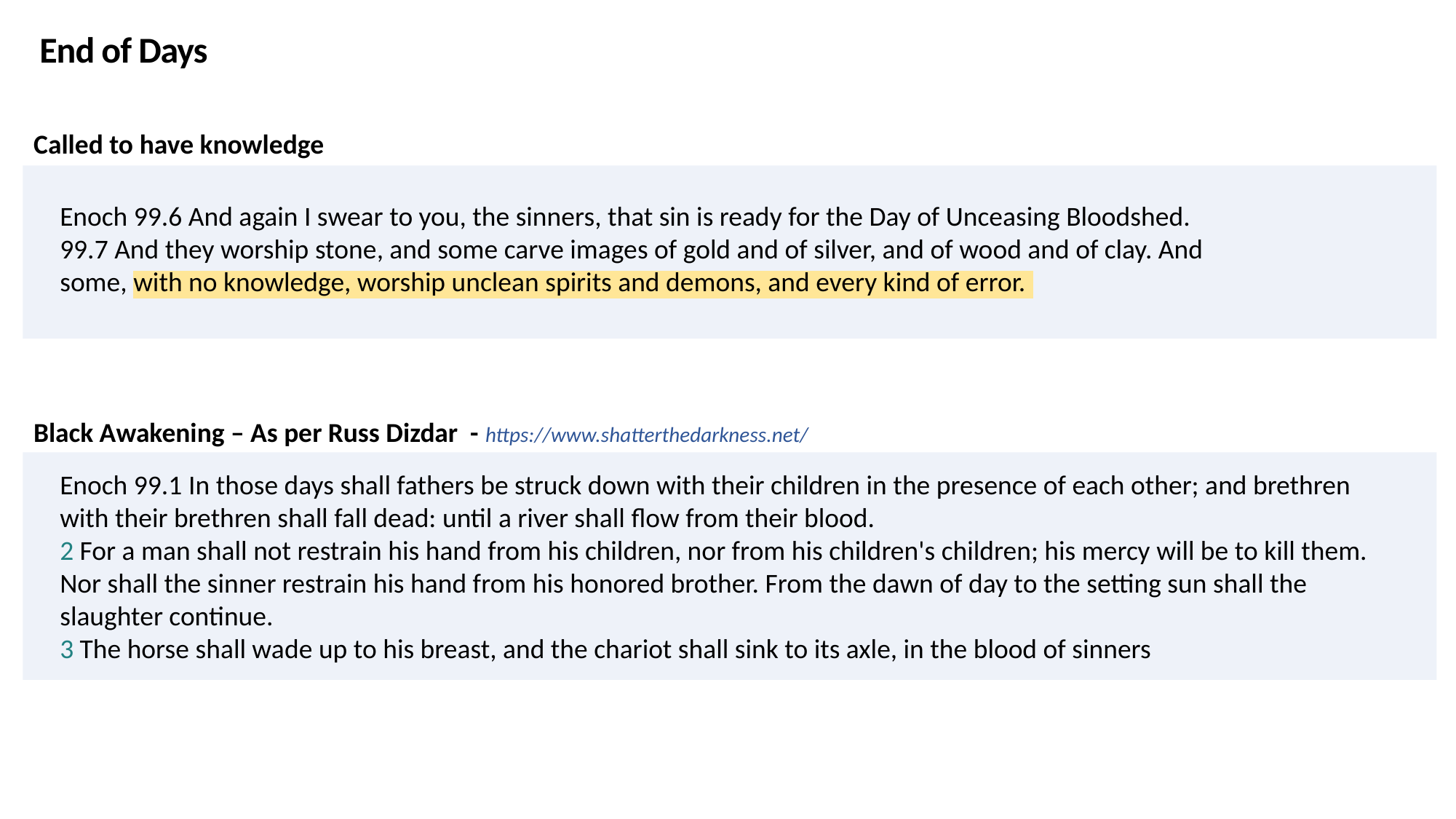

End of Days
Called to have knowledge

Enoch 99.6 And again I swear to you, the sinners, that sin is ready for the Day of Unceasing Bloodshed.
99.7 And they worship stone, and some carve images of gold and of silver, and of wood and of clay. And some, with no knowledge, worship unclean spirits and demons, and every kind of error.
Black Awakening – As per Russ Dizdar  - https://www.shatterthedarkness.net/

Enoch 99.1 In those days shall fathers be struck down with their children in the presence of each other; and brethren with their brethren shall fall dead: until a river shall flow from their blood.
2 For a man shall not restrain his hand from his children, nor from his children's children; his mercy will be to kill them. Nor shall the sinner restrain his hand from his honored brother. From the dawn of day to the setting sun shall the slaughter continue.
3 The horse shall wade up to his breast, and the chariot shall sink to its axle, in the blood of sinners